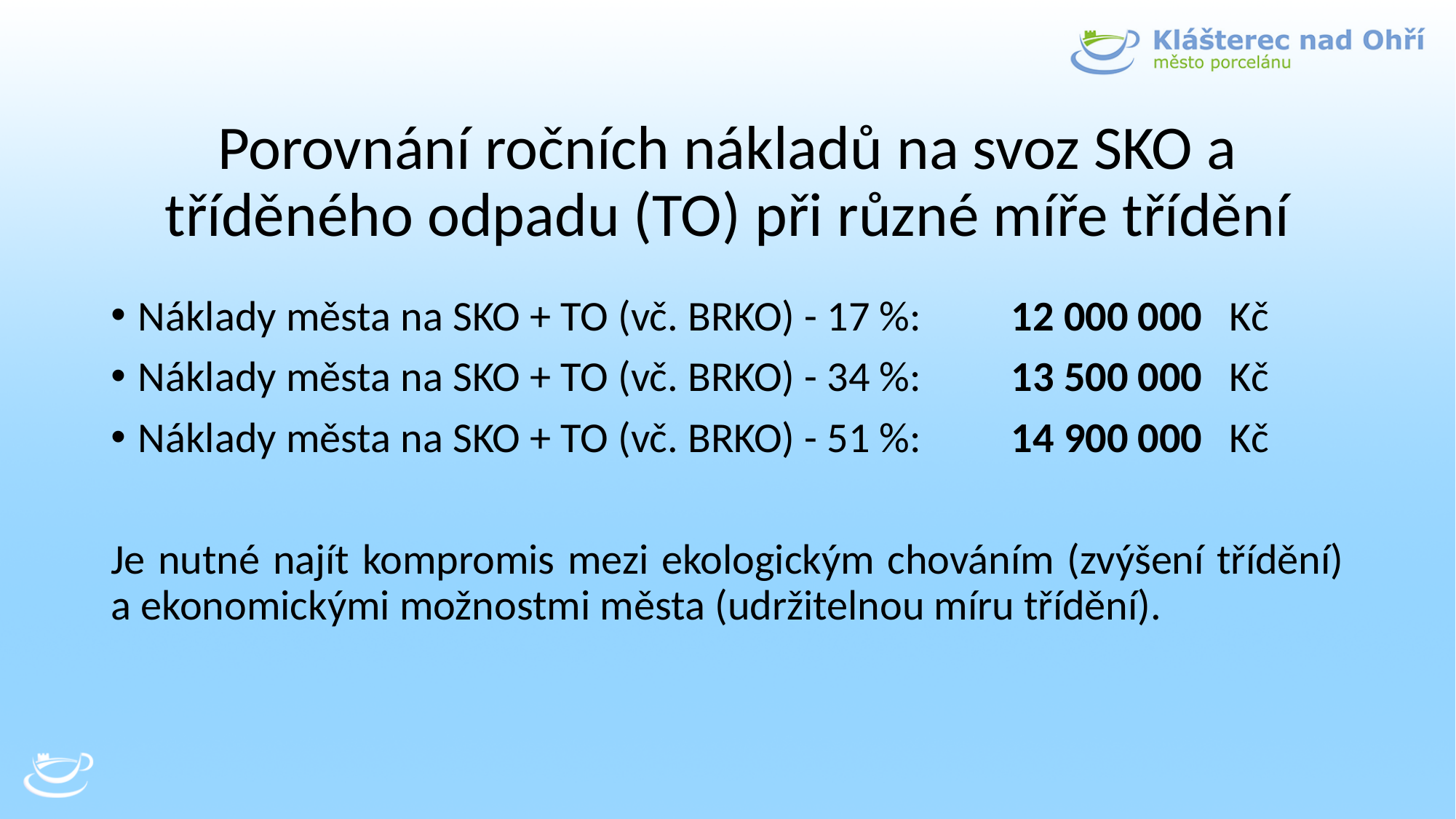

# Porovnání ročních nákladů na svoz SKO a tříděného odpadu (TO) při různé míře třídění
Náklady města na SKO + TO (vč. BRKO) - 17 %:	12 000 000	Kč
Náklady města na SKO + TO (vč. BRKO) - 34 %:	13 500 000	Kč
Náklady města na SKO + TO (vč. BRKO) - 51 %:	14 900 000	Kč

Je nutné najít kompromis mezi ekologickým chováním (zvýšení třídění) a ekonomickými možnostmi města (udržitelnou míru třídění).